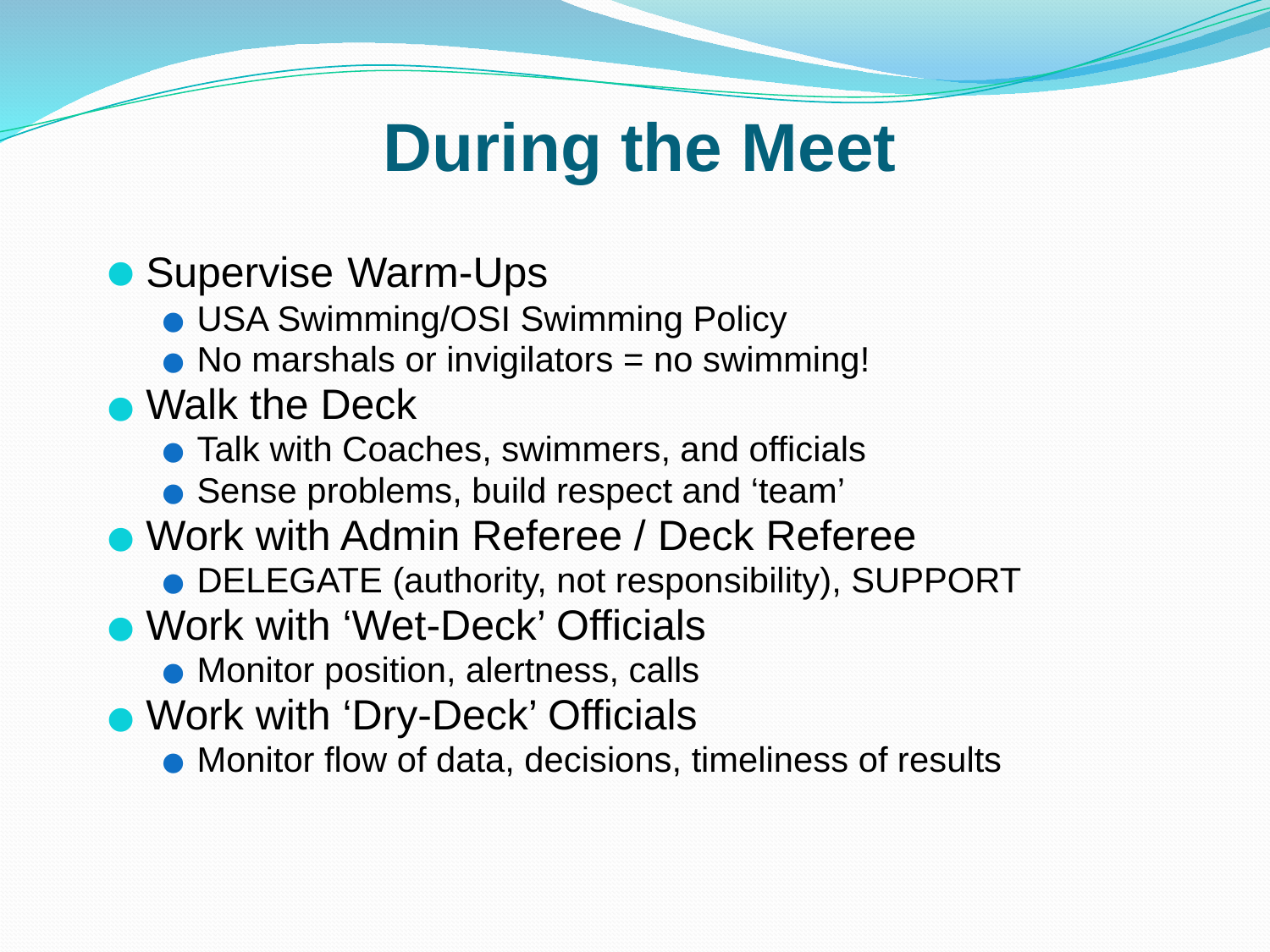

# During the Meet
Supervise Warm-Ups
USA Swimming/OSI Swimming Policy
No marshals or invigilators = no swimming!
Walk the Deck
Talk with Coaches, swimmers, and officials
Sense problems, build respect and ‘team’
Work with Admin Referee / Deck Referee
DELEGATE (authority, not responsibility), SUPPORT
Work with ‘Wet-Deck’ Officials
Monitor position, alertness, calls
Work with ‘Dry-Deck’ Officials
Monitor flow of data, decisions, timeliness of results